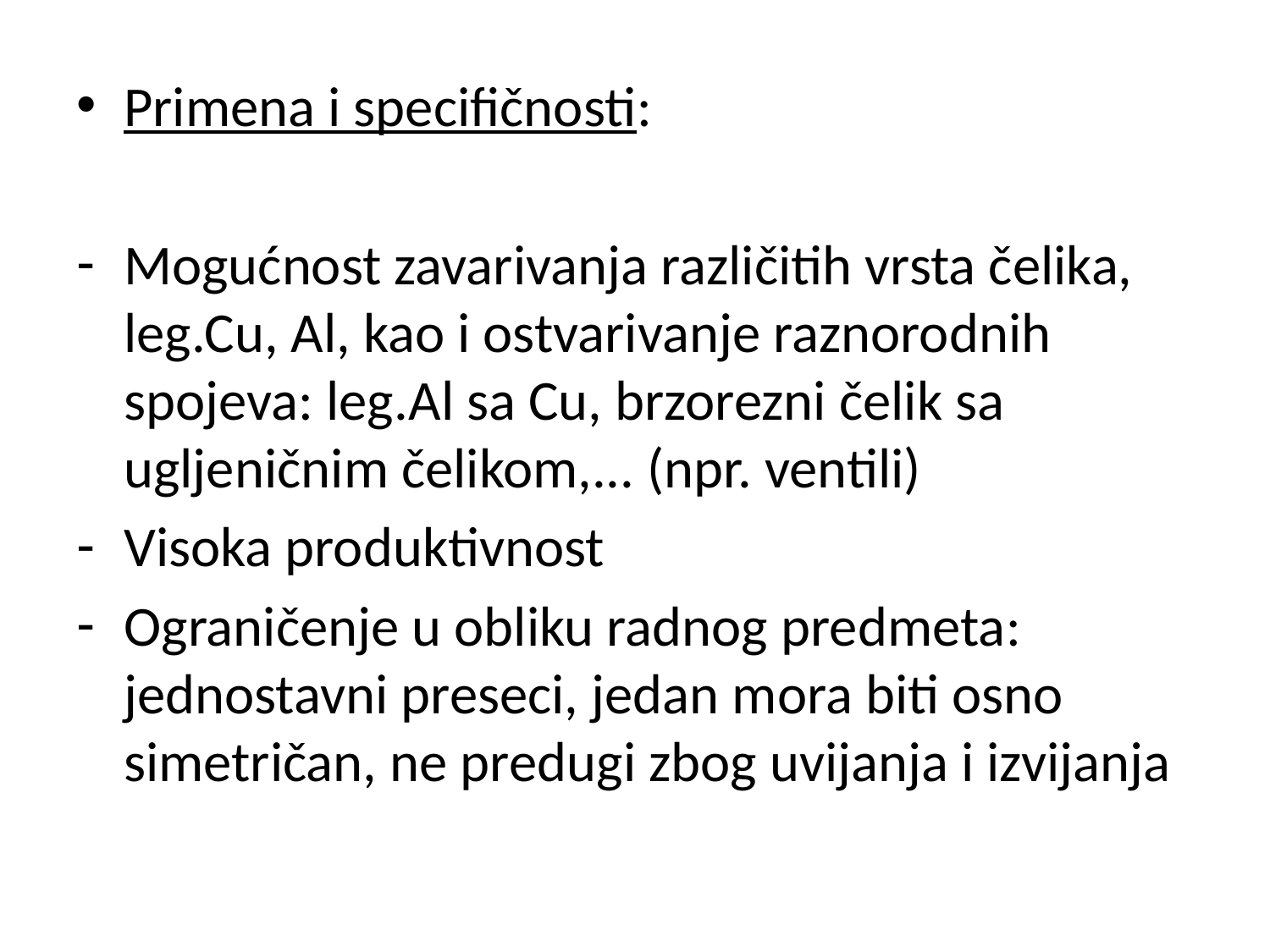

Primena i specifičnosti:

Mogućnost zavarivanja različitih vrsta čelika, leg.Cu, Al, kao i ostvarivanje raznorodnih spojeva: leg.Al sa Cu, brzorezni čelik sa ugljeničnim čelikom,... (npr. ventili)
Visoka produktivnost
Ograničenje u obliku radnog predmeta: jednostavni preseci, jedan mora biti osno simetričan, ne predugi zbog uvijanja i izvijanja